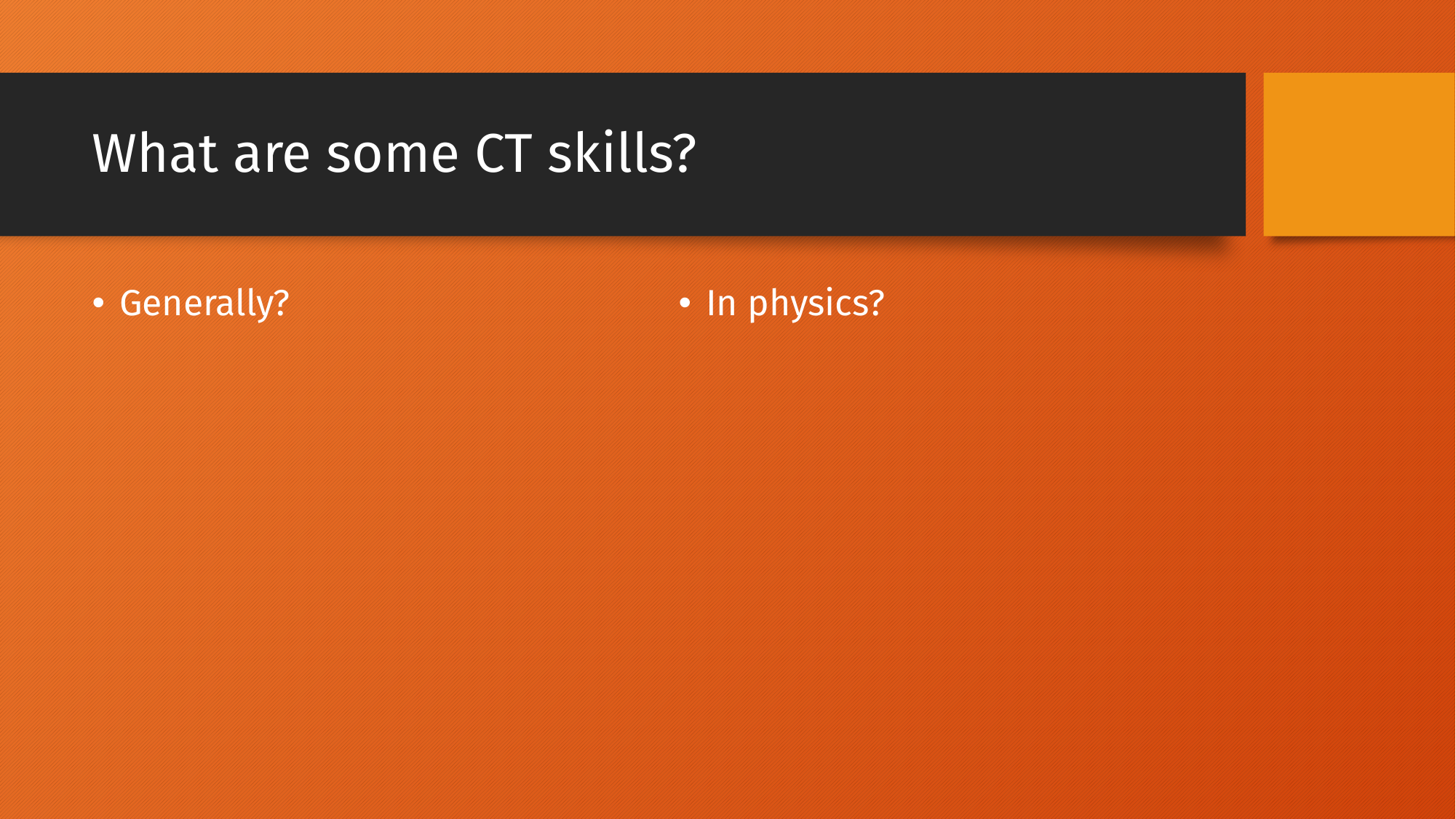

# What are some CT skills?
Generally?
In physics?